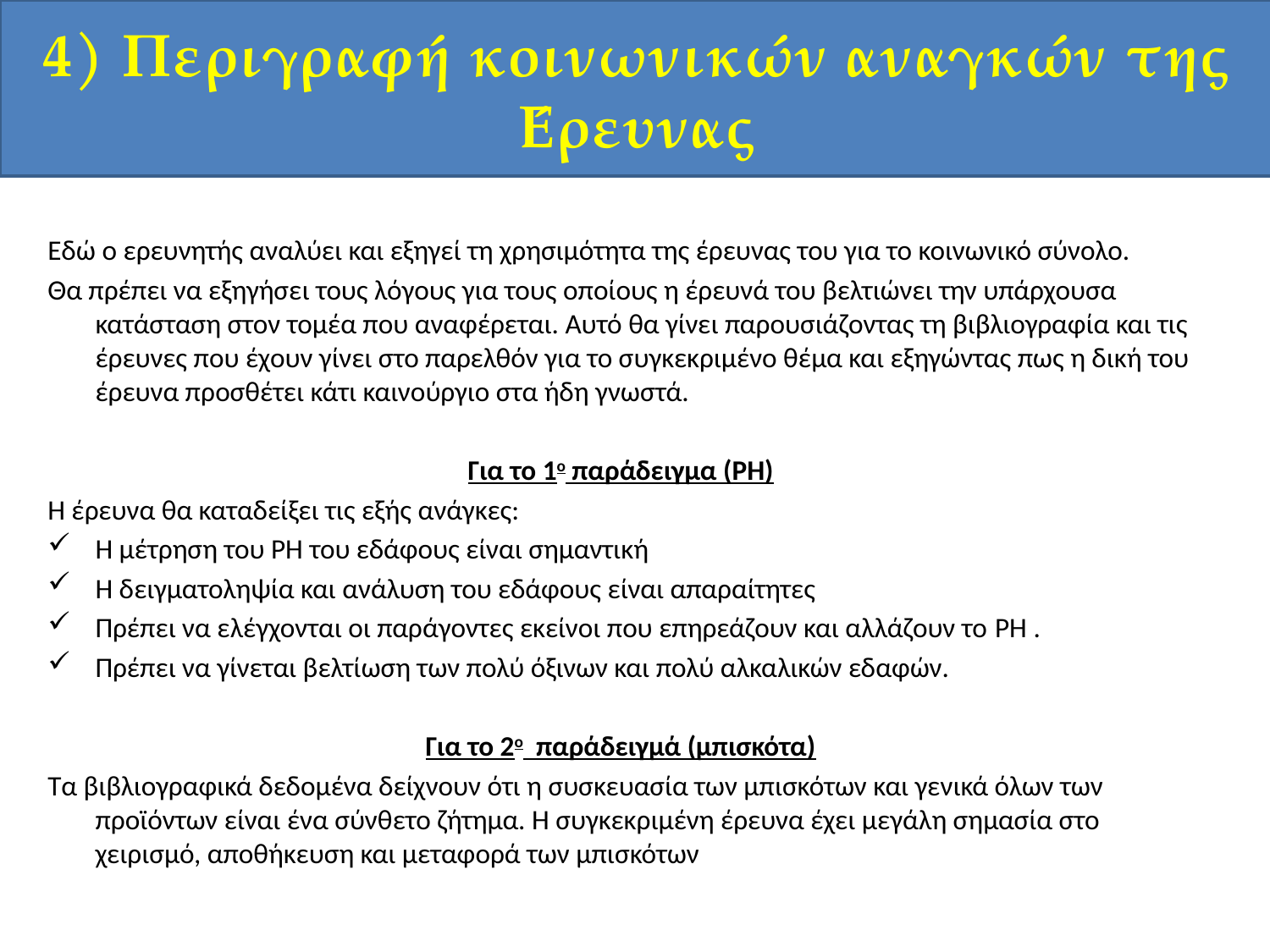

4) Περιγραφή κοινωνικών αναγκών της Έρευνας
Εδώ ο ερευνητής αναλύει και εξηγεί τη χρησιμότητα της έρευνας του για το κοινωνικό σύνολο.
Θα πρέπει να εξηγήσει τους λόγους για τους οποίους η έρευνά του βελτιώνει την υπάρχουσα κατάσταση στον τομέα που αναφέρεται. Αυτό θα γίνει παρουσιάζοντας τη βιβλιογραφία και τις έρευνες που έχουν γίνει στο παρελθόν για το συγκεκριμένο θέμα και εξηγώντας πως η δική του έρευνα προσθέτει κάτι καινούργιο στα ήδη γνωστά.

Για το 1ο παράδειγμα (PH)
Η έρευνα θα καταδείξει τις εξής ανάγκες:
Η μέτρηση του PH του εδάφους είναι σημαντική
Η δειγματοληψία και ανάλυση του εδάφους είναι απαραίτητες
Πρέπει να ελέγχονται οι παράγοντες εκείνοι που επηρεάζουν και αλλάζουν το PH .
Πρέπει να γίνεται βελτίωση των πολύ όξινων και πολύ αλκαλικών εδαφών.

Για το 2ο  παράδειγμά (μπισκότα)
Τα βιβλιογραφικά δεδομένα δείχνουν ότι η συσκευασία των μπισκότων και γενικά όλων των προϊόντων είναι ένα σύνθετο ζήτημα. Η συγκεκριμένη έρευνα έχει μεγάλη σημασία στο χειρισμό, αποθήκευση και μεταφορά των μπισκότων